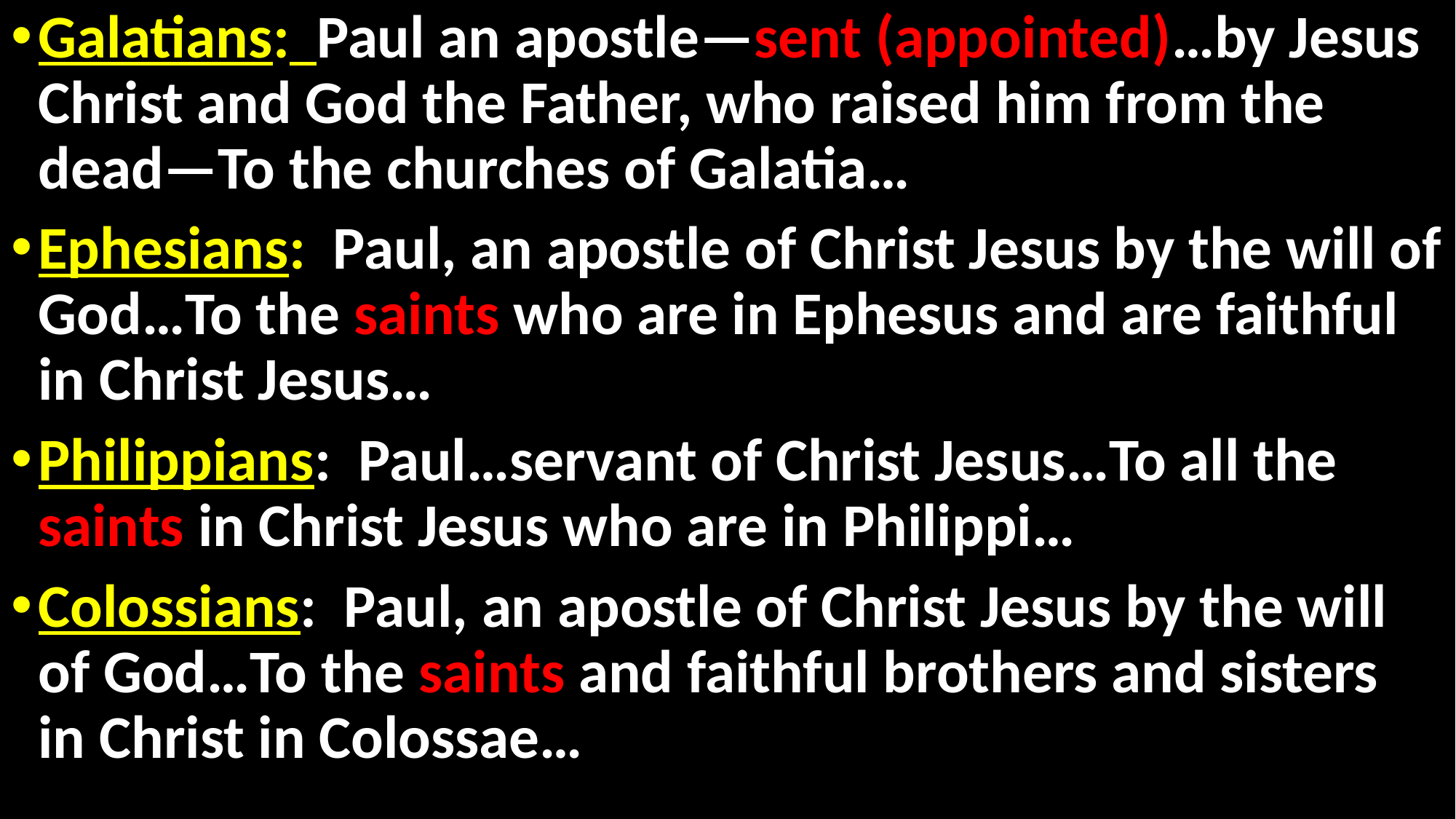

Galatians:  Paul an apostle—sent (appointed)…by Jesus Christ and God the Father, who raised him from the dead—To the churches of Galatia…
Ephesians:  Paul, an apostle of Christ Jesus by the will of God…To the saints who are in Ephesus and are faithful in Christ Jesus…
Philippians:  Paul…servant of Christ Jesus…To all the saints in Christ Jesus who are in Philippi…
Colossians:  Paul, an apostle of Christ Jesus by the will of God…To the saints and faithful brothers and sisters  in Christ in Colossae…

#